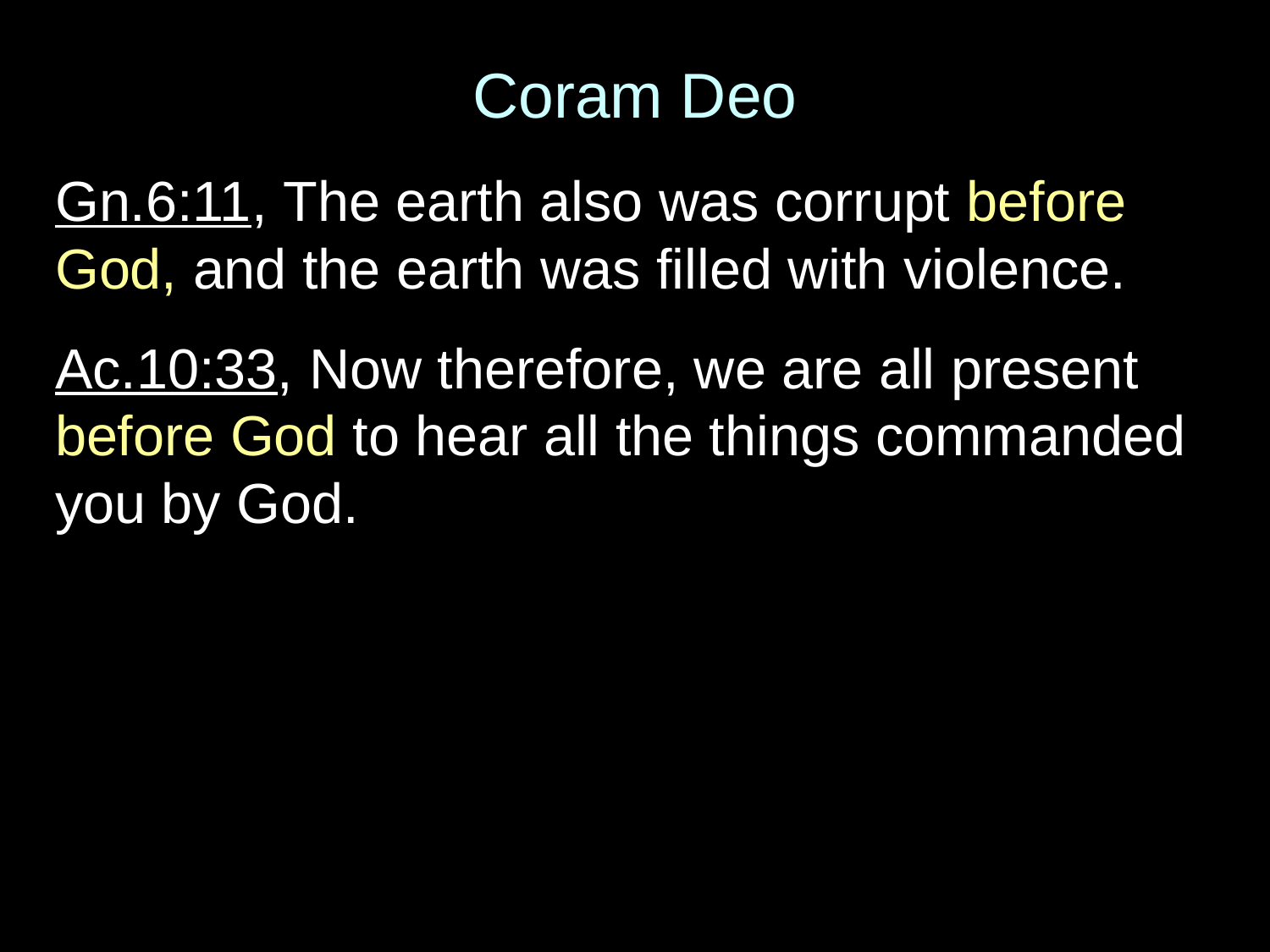

# Coram Deo
Gn.6:11, The earth also was corrupt before God, and the earth was filled with violence.
Ac.10:33, Now therefore, we are all present before God to hear all the things commanded you by God.